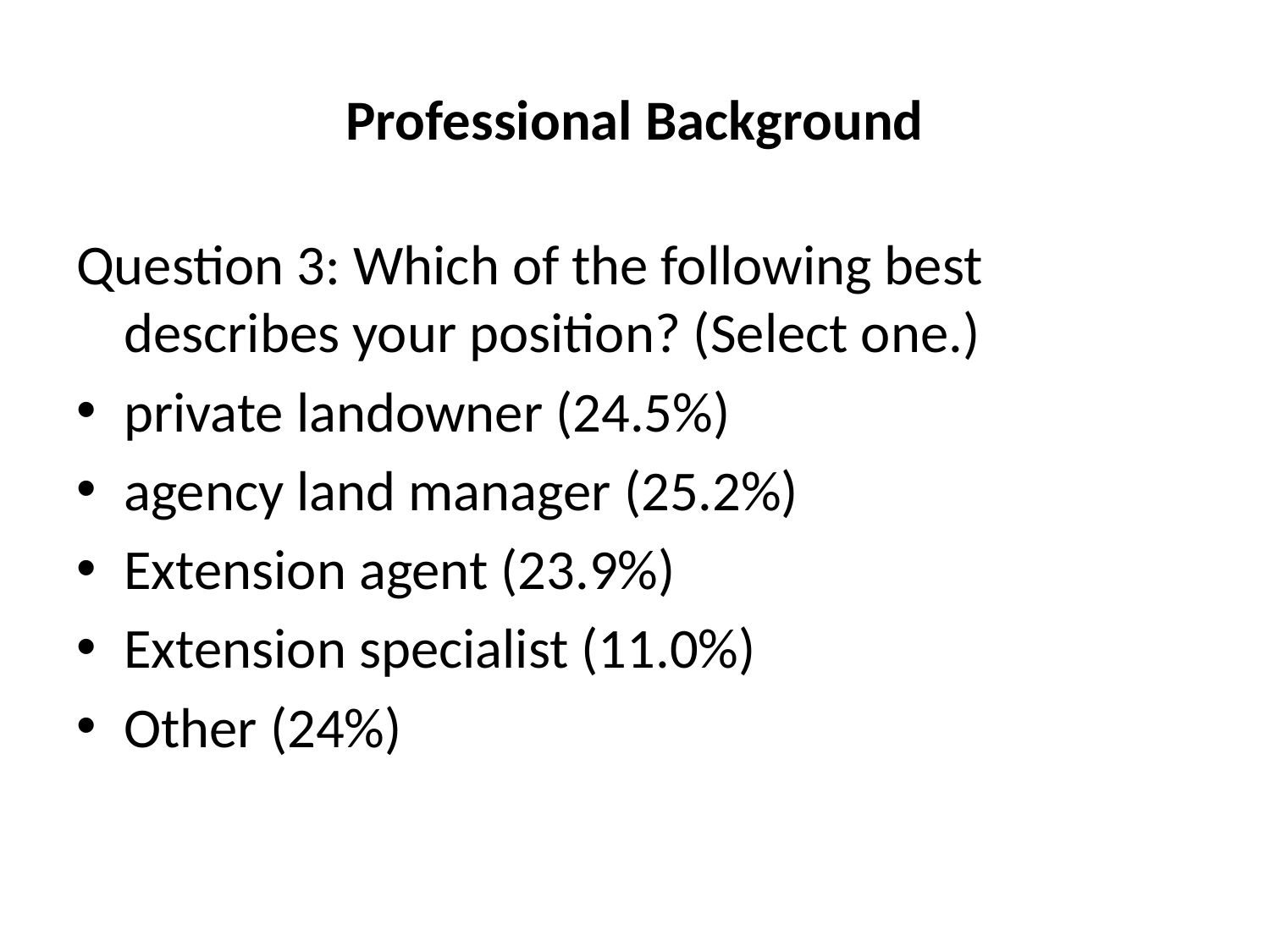

# Professional Background
Question 3: Which of the following best describes your position? (Select one.)
private landowner (24.5%)
agency land manager (25.2%)
Extension agent (23.9%)
Extension specialist (11.0%)
Other (24%)